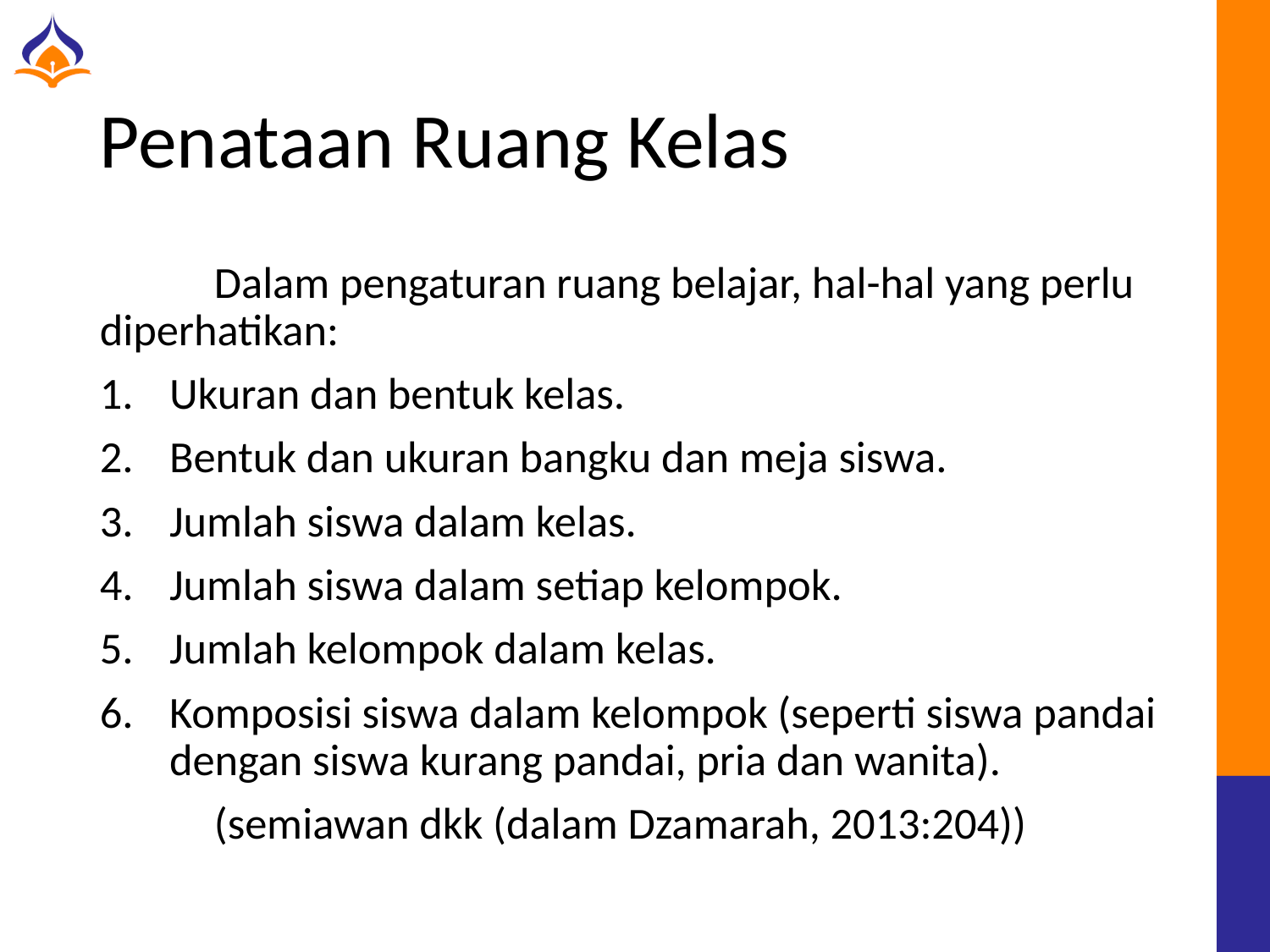

# Penataan Ruang Kelas
	Dalam pengaturan ruang belajar, hal-hal yang perlu diperhatikan:
Ukuran dan bentuk kelas.
Bentuk dan ukuran bangku dan meja siswa.
Jumlah siswa dalam kelas.
Jumlah siswa dalam setiap kelompok.
Jumlah kelompok dalam kelas.
Komposisi siswa dalam kelompok (seperti siswa pandai dengan siswa kurang pandai, pria dan wanita).
	(semiawan dkk (dalam Dzamarah, 2013:204))